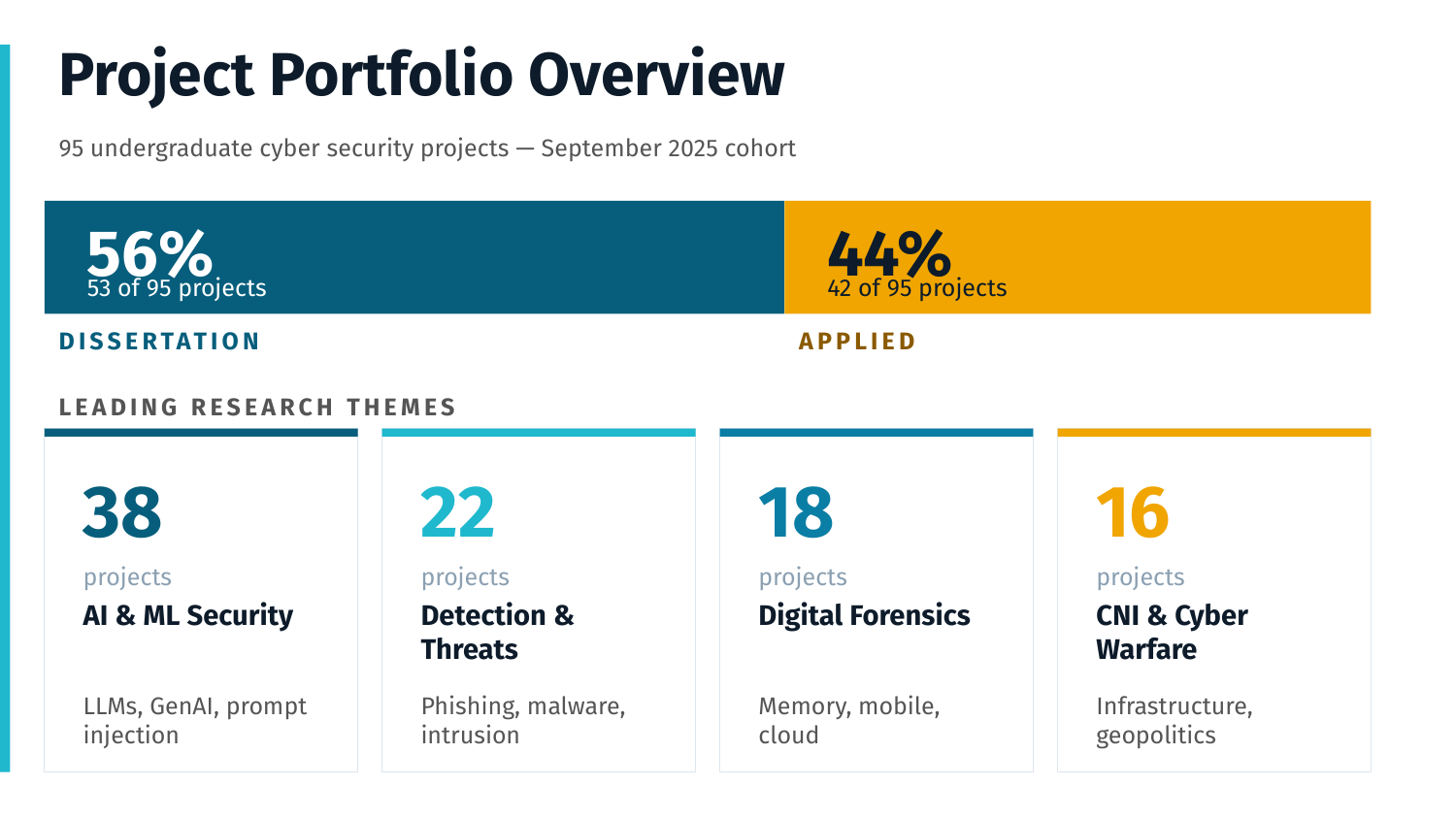

Project Portfolio Overview

95 undergraduate cyber security projects — September 2025 cohort

56%
44%
53 of 95 projects
42 of 95 projects
DISSERTATION
APPLIED
LEADING RESEARCH THEMES

38
22
18
16
projects
projects
projects
projects
AI & ML Security
Detection & Threats
Digital Forensics
CNI & Cyber Warfare
LLMs, GenAI, prompt injection
Phishing, malware, intrusion
Memory, mobile, cloud
Infrastructure, geopolitics